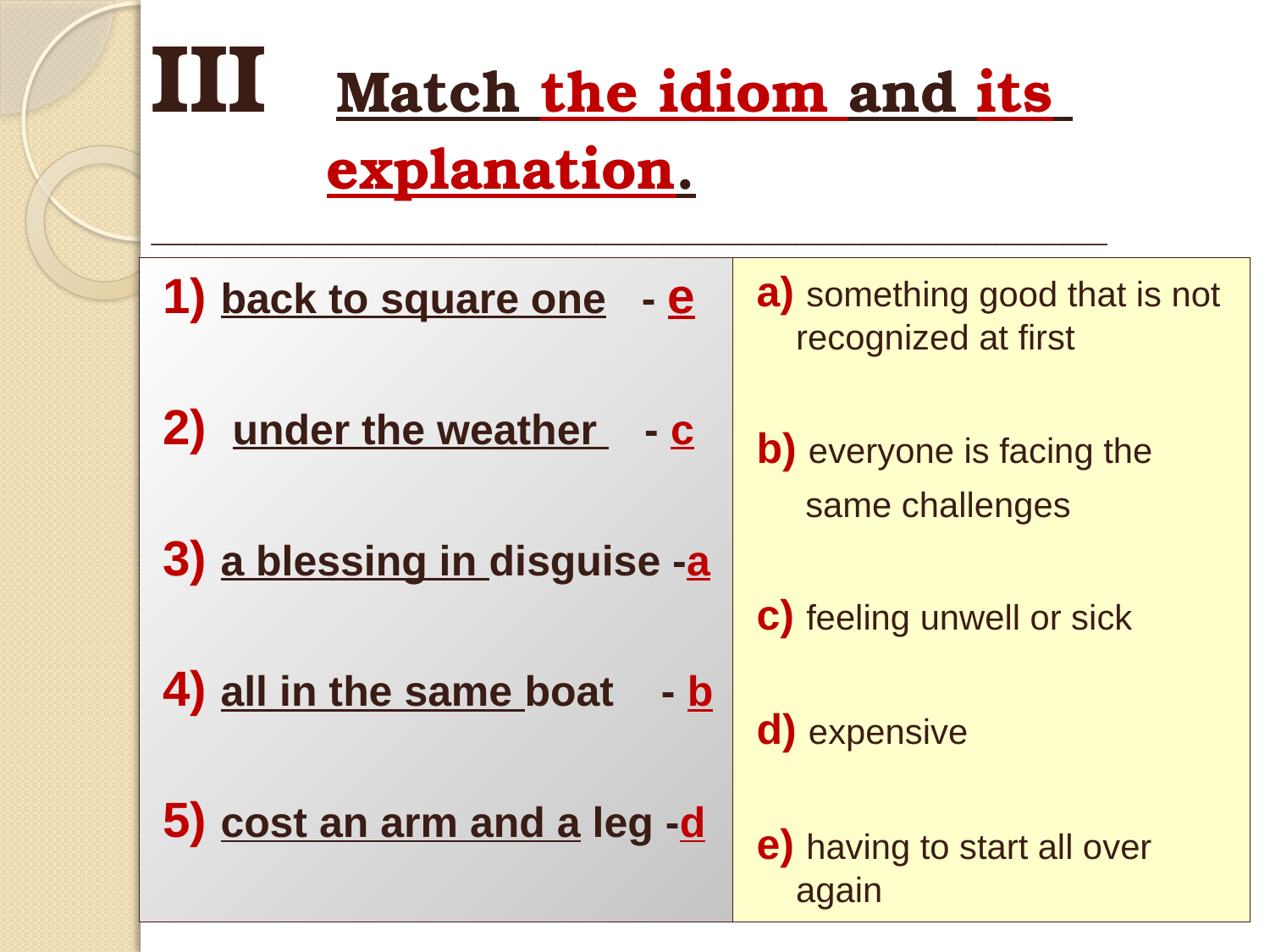

# III  Match the idiom and its explanation. ___________________________________________
1) back to square one   - e

2)  under the weather    - c

3) a blessing in disguise -a

4) all in the same boat    - b

5) cost an arm and a leg -d
a) something good that is not recognized at first

b) everyone is facing the
     same challenges

c) feeling unwell or sick

d) expensive

e) having to start all over again